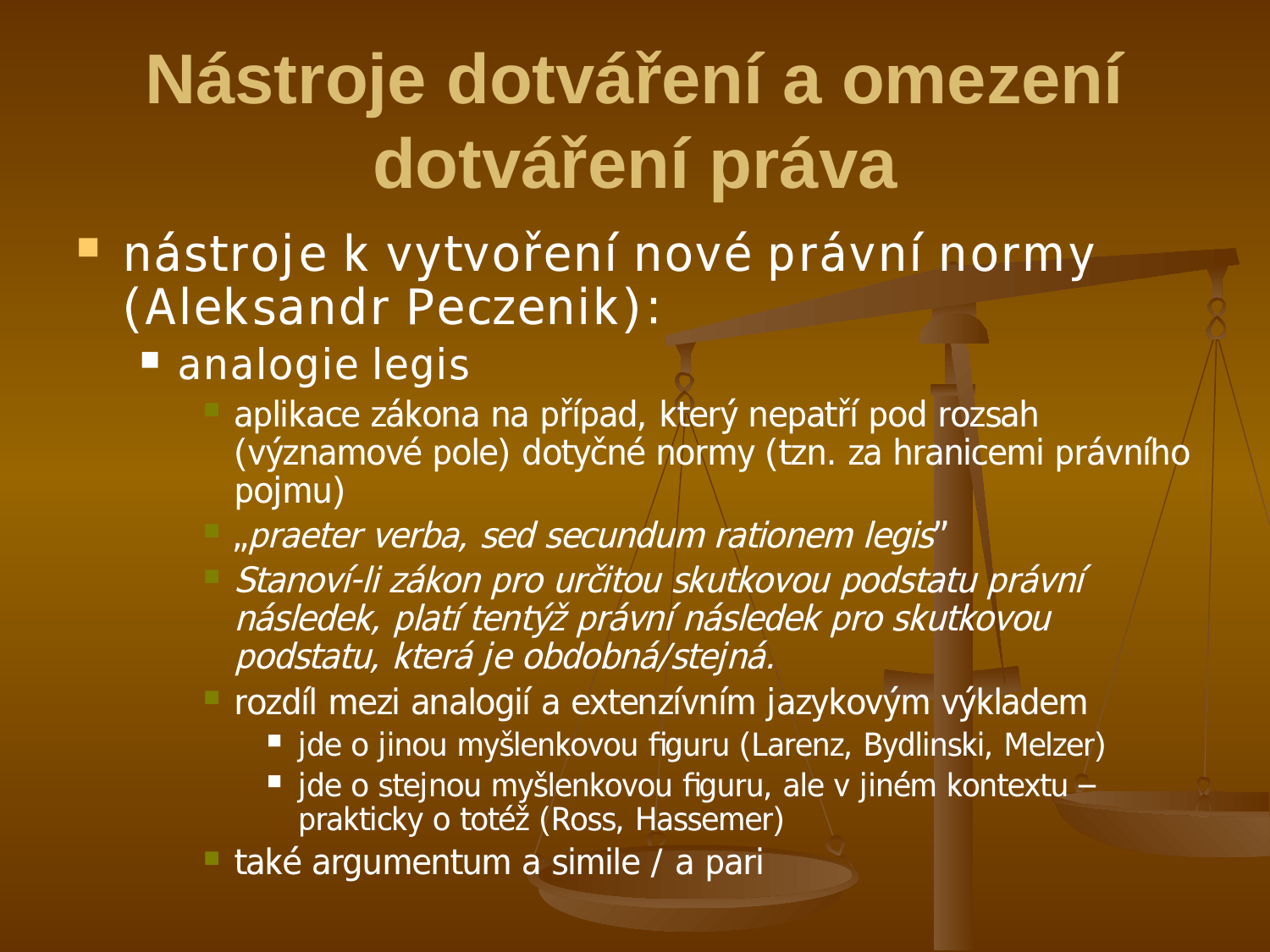

# Nástroje dotváření a omezení dotváření práva
nástroje k vytvoření nové právní normy (Aleksandr Peczenik):
analogie legis
aplikace zákona na případ, který nepatří pod rozsah (významové pole) dotyčné normy (tzn. za hranicemi právního pojmu)
„praeter verba, sed secundum rationem legis”
Stanoví-li zákon pro určitou skutkovou podstatu právní následek, platí tentýž právní následek pro skutkovou podstatu, která je obdobná/stejná.
rozdíl mezi analogií a extenzívním jazykovým výkladem
jde o jinou myšlenkovou figuru (Larenz, Bydlinski, Melzer)
jde o stejnou myšlenkovou figuru, ale v jiném kontextu – prakticky o totéž (Ross, Hassemer)
také argumentum a simile / a pari